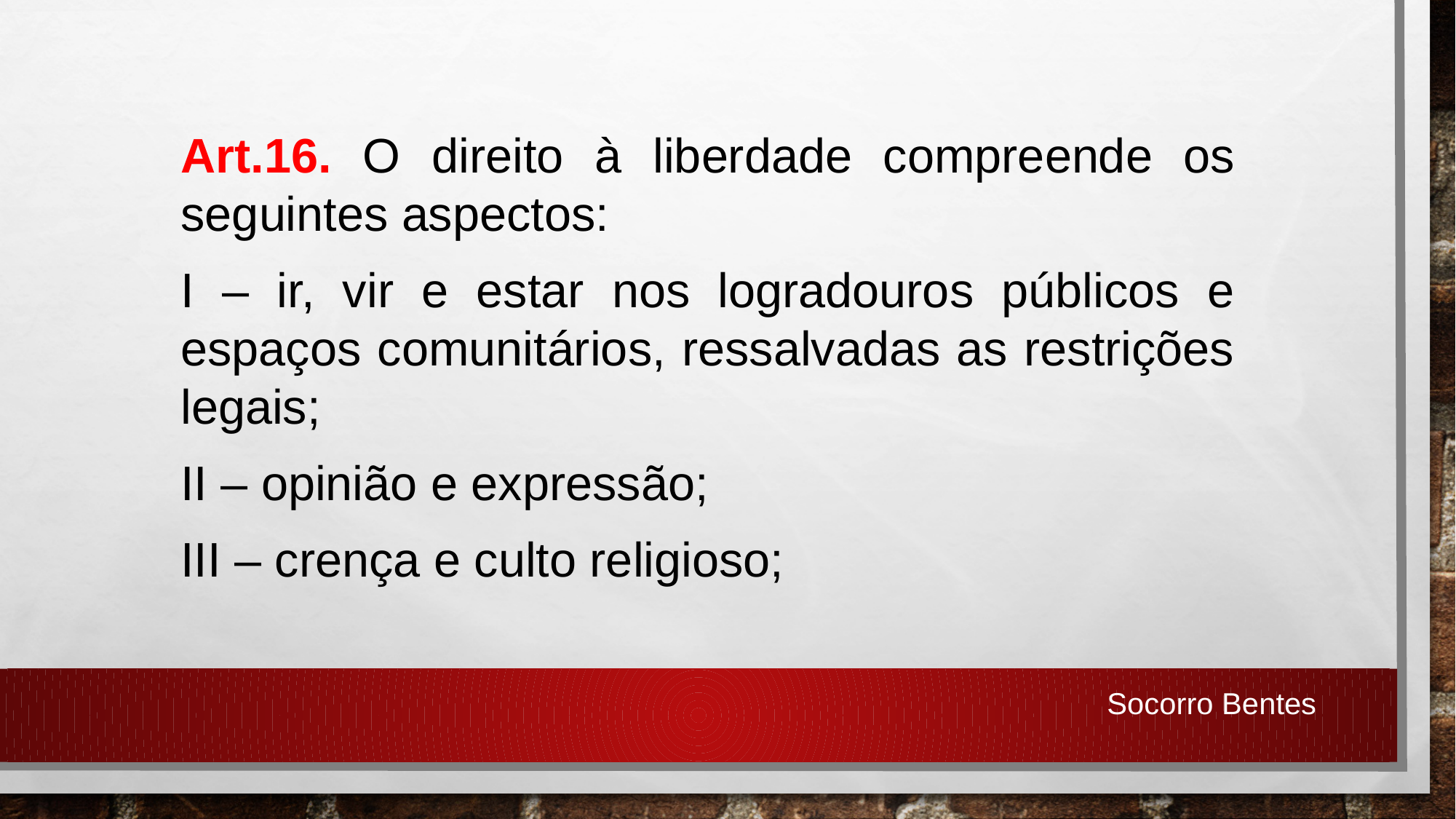

Art.16. O direito à liberdade compreende os seguintes aspectos:
I – ir, vir e estar nos logradouros públicos e espaços comunitários, ressalvadas as restrições legais;
II – opinião e expressão;
III – crença e culto religioso;
Socorro Bentes